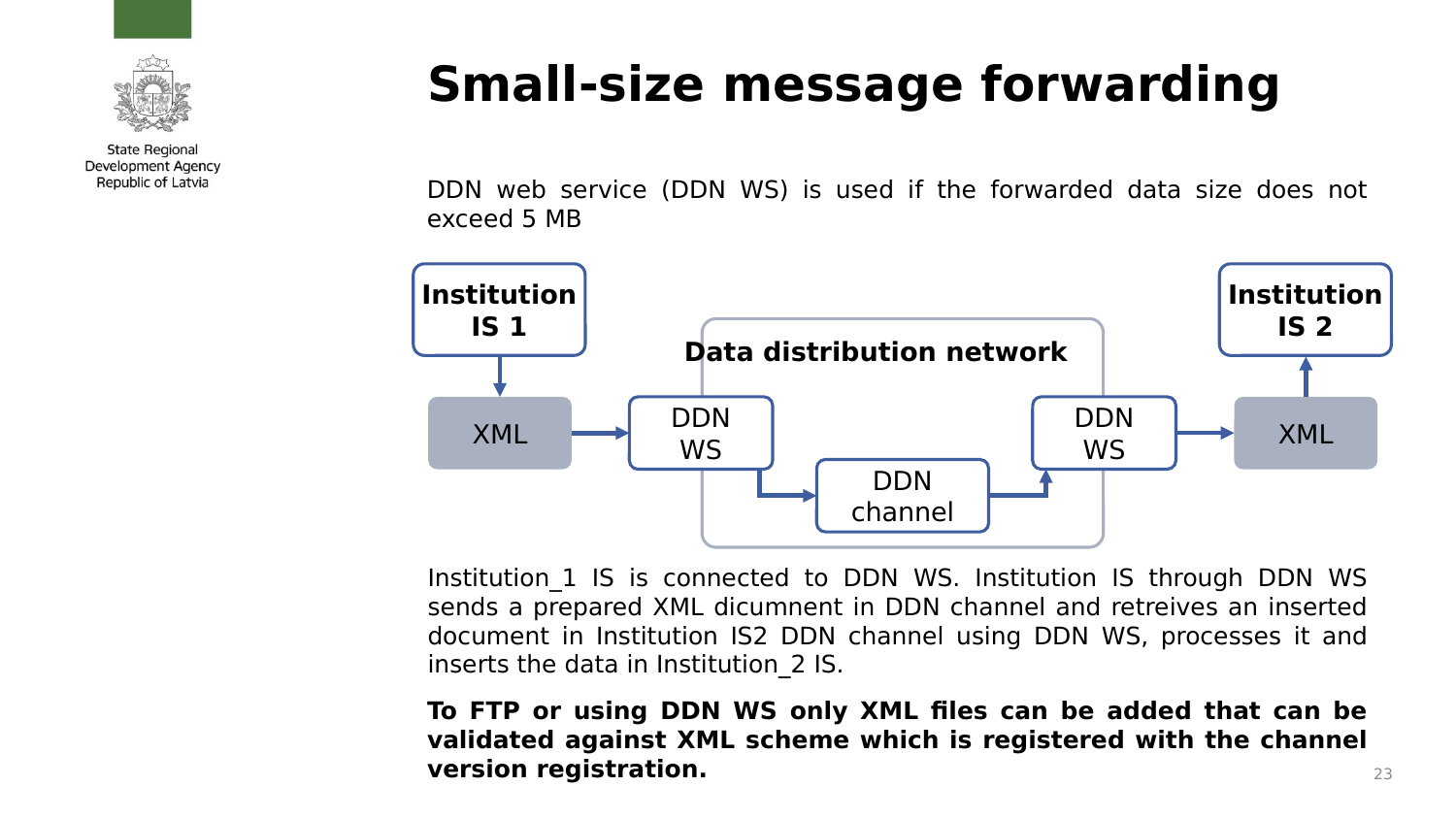

Small-size message forwarding
DDN web service (DDN WS) is used if the forwarded data size does not exceed 5 MB
Institution IS 1
Institution IS 2

Data distribution network
XML
DDN WS
DDN WS
XML
DDN channel
Institution_1 IS is connected to DDN WS. Institution IS through DDN WS sends a prepared XML dicumnent in DDN channel and retreives an inserted document in Institution IS2 DDN channel using DDN WS, processes it and inserts the data in Institution_2 IS.
To FTP or using DDN WS only XML files can be added that can be validated against XML scheme which is registered with the channel version registration.
23